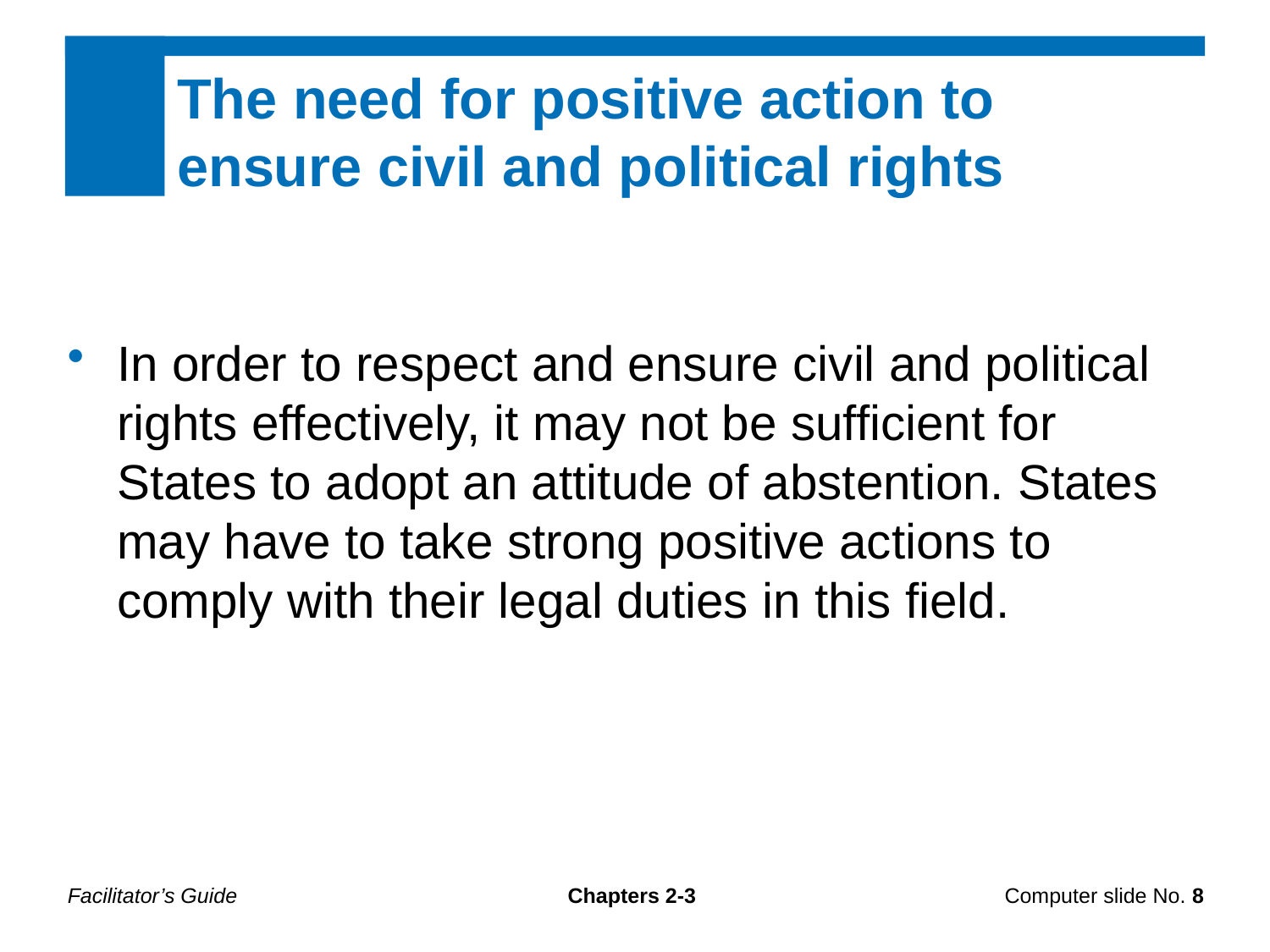

The need for positive action to ensure civil and political rights
In order to respect and ensure civil and political rights effectively, it may not be sufficient for States to adopt an attitude of abstention. States may have to take strong positive actions to comply with their legal duties in this field.
Facilitator’s Guide
Chapters 2-3
Computer slide No. 8